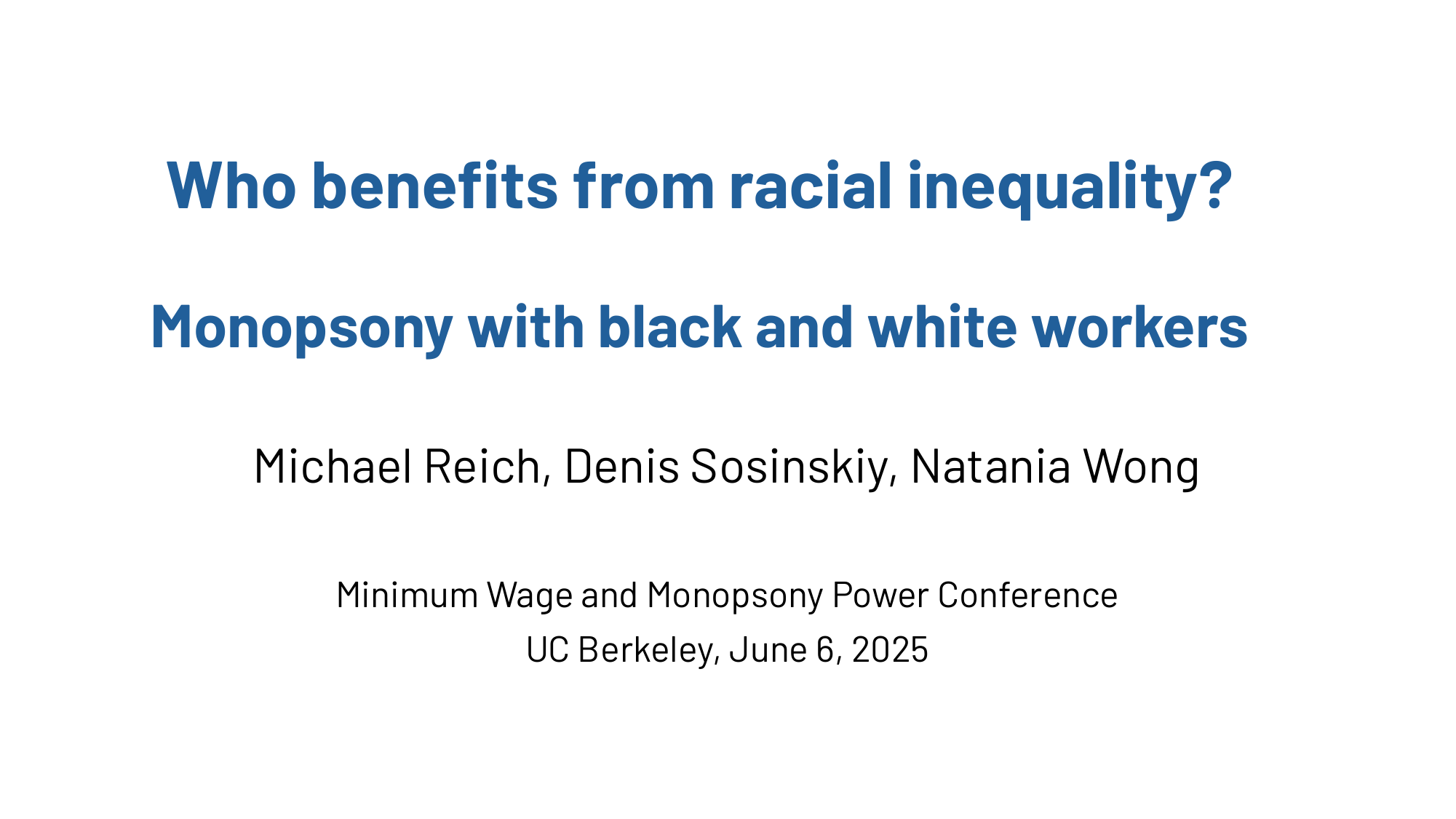

# Who benefits from racial inequality? Monopsony with black and white workers
Michael Reich, Denis Sosinskiy, Natania Wong

Minimum Wage and Monopsony Power Conference
UC Berkeley, June 6, 2025